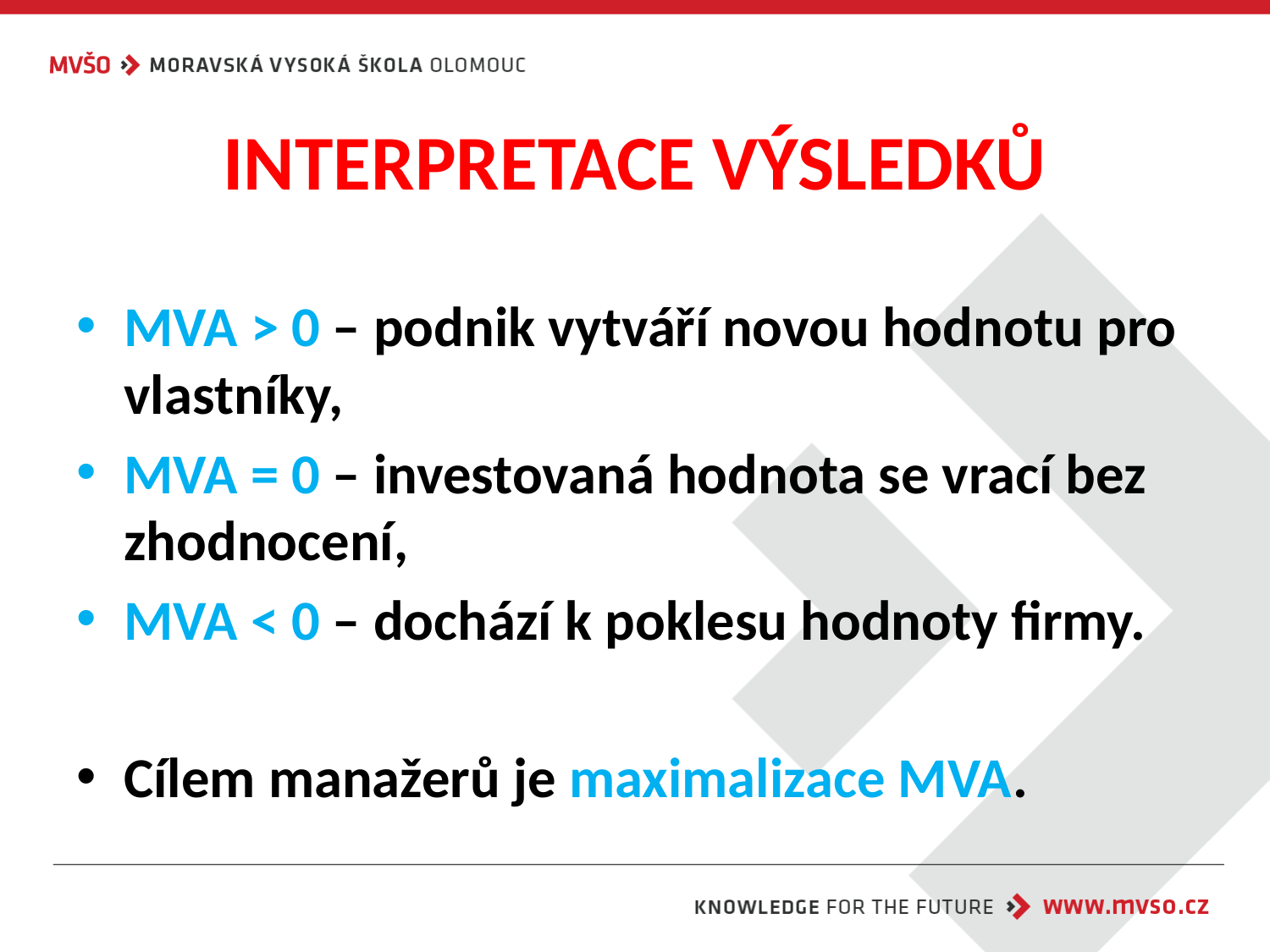

# INTERPRETACE VÝSLEDKŮ
MVA > 0 – podnik vytváří novou hodnotu pro vlastníky,
MVA = 0 – investovaná hodnota se vrací bez zhodnocení,
MVA < 0 – dochází k poklesu hodnoty firmy.

Cílem manažerů je maximalizace MVA.